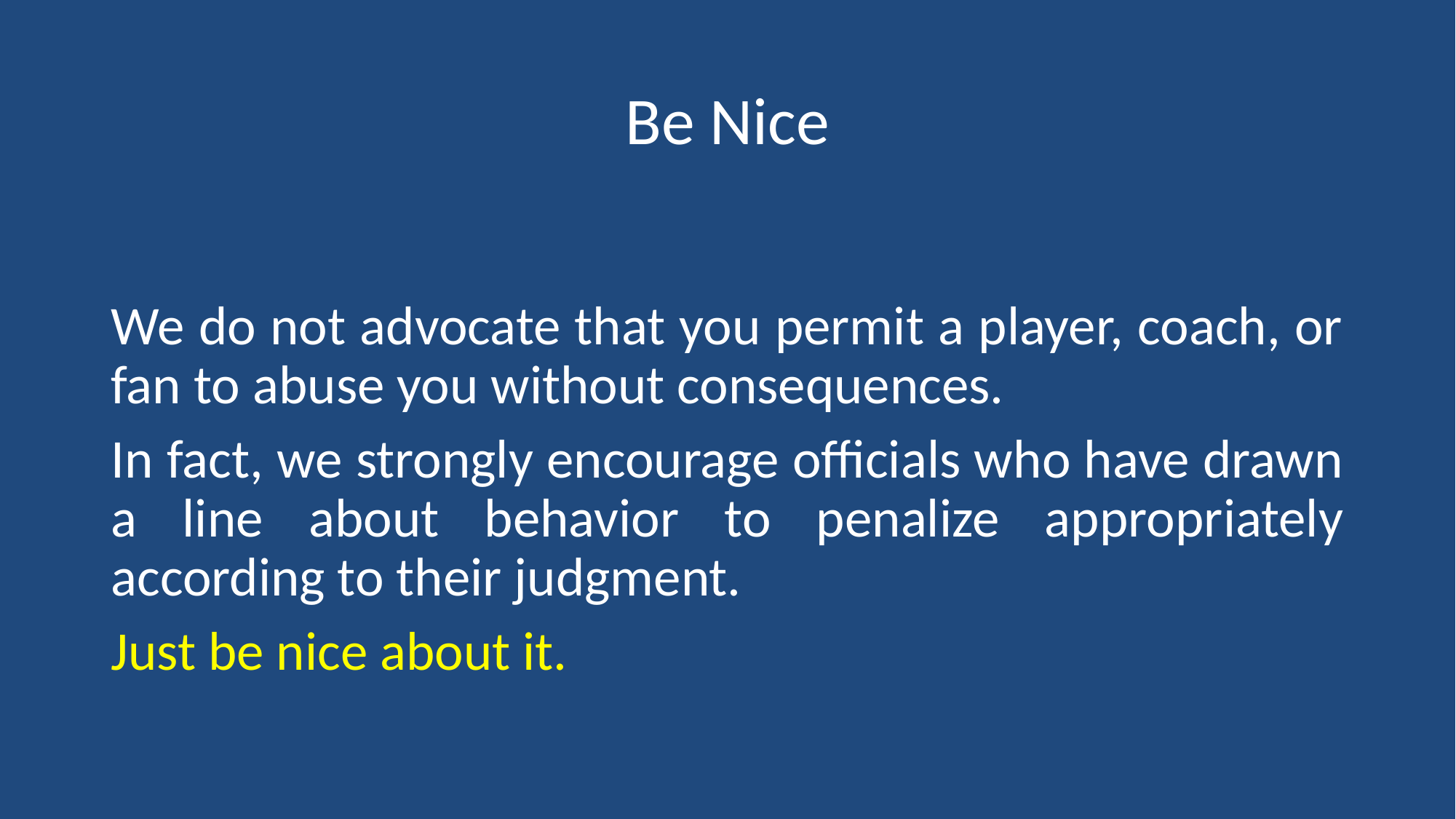

# Be Nice

We do not advocate that you permit a player, coach, or fan to abuse you without consequences.
In fact, we strongly encourage officials who have drawn a line about behavior to penalize appropriately according to their judgment.
Just be nice about it.